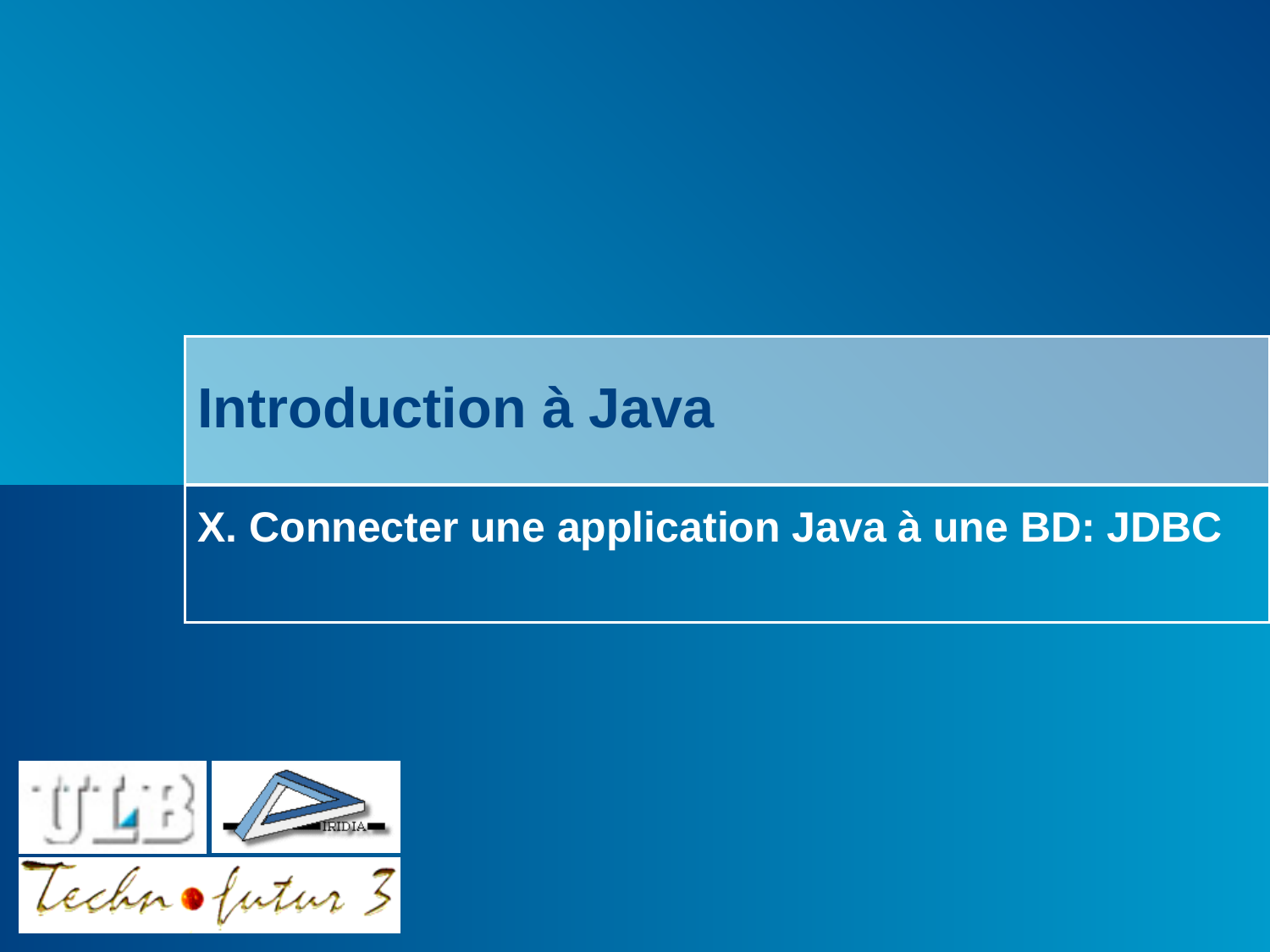

# Introduction à Java
X. Connecter une application Java à une BD: JDBC